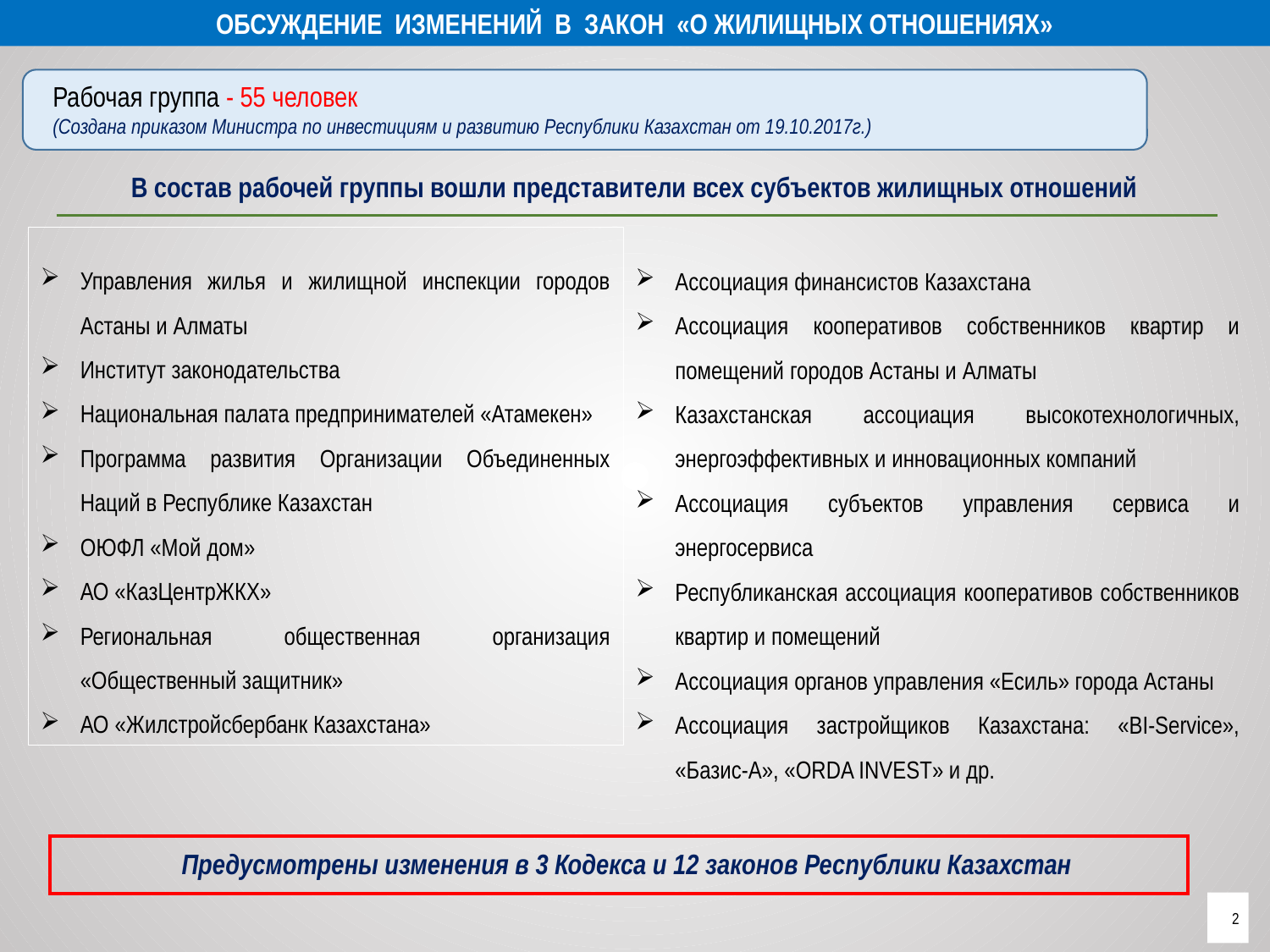

ОБСУЖДЕНИЕ  ИЗМЕНЕНИЙ  В  ЗАКОН  «О ЖИЛИЩНЫХ ОТНОШЕНИЯХ»

Рабочая группа - 55 человек
(Создана приказом Министра по инвестициям и развитию Республики Казахстан от 19.10.2017г.)
В состав рабочей группы вошли представители всех субъектов жилищных отношений

Управления жилья и жилищной инспекции городов Астаны и Алматы
Институт законодательства
Национальная палата предпринимателей «Атамекен»
Программа развития Организации Объединенных Наций в Республике Казахстан
ОЮФЛ «Мой дом»
АО «КазЦентрЖКХ»
Региональная общественная организация «Общественный защитник»
АО «Жилстройсбербанк Казахстана»
Ассоциация финансистов Казахстана
Ассоциация кооперативов собственников квартир и помещений городов Астаны и Алматы
Казахстанская ассоциация высокотехнологичных, энергоэффективных и инновационных компаний
Ассоциация субъектов управления сервиса и энергосервиса
Республиканская ассоциация кооперативов собственников квартир и помещений
Ассоциация органов управления «Есиль» города Астаны
Ассоциация застройщиков Казахстана: «BI-Service», «Базис-А», «ORDA INVEST» и др.

Предусмотрены изменения в 3 Кодекса и 12 законов Республики Казахстан
2